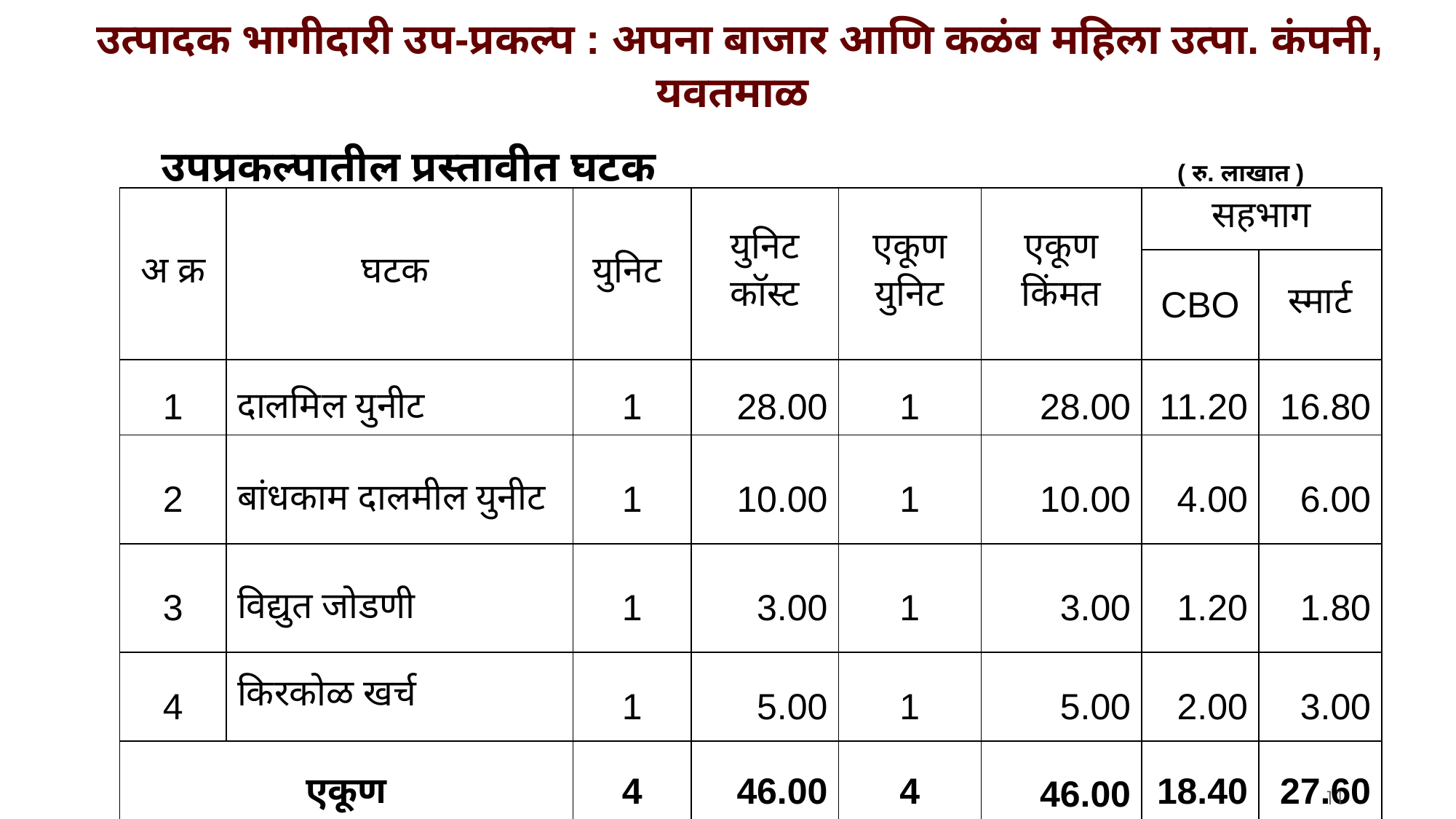

उत्पादक भागीदारी उप-प्रकल्प : अपना बाजार आणि कळंब महिला उत्पा. कंपनी, यवतमाळ
उपप्रकल्पातील प्रस्तावीत घटक                                               ( रु. लाखात )
| अ क्र | घटक | युनिट | युनिट कॉस्ट | एकूण युनिट | एकूण किंमत | सहभाग |  |
| --- | --- | --- | --- | --- | --- | --- | --- |
|  |  |  |  |  |  | CBO | स्मार्ट |
| 1 | दालमिल युनीट | 1 | 28.00 | 1 | 28.00 | 11.20 | 16.80 |
| 2 | बांधकाम दालमील युनीट | 1 | 10.00 | 1 | 10.00 | 4.00 | 6.00 |
| 3 | विद्युत जोडणी | 1 | 3.00 | 1 | 3.00 | 1.20 | 1.80 |
| 4 | किरकोळ खर्च | 1 | 5.00 | 1 | 5.00 | 2.00 | 3.00 |
| एकूण |  | 4 | 46.00 | 4 | 46.00 | 18.40 | 27.60 |
11